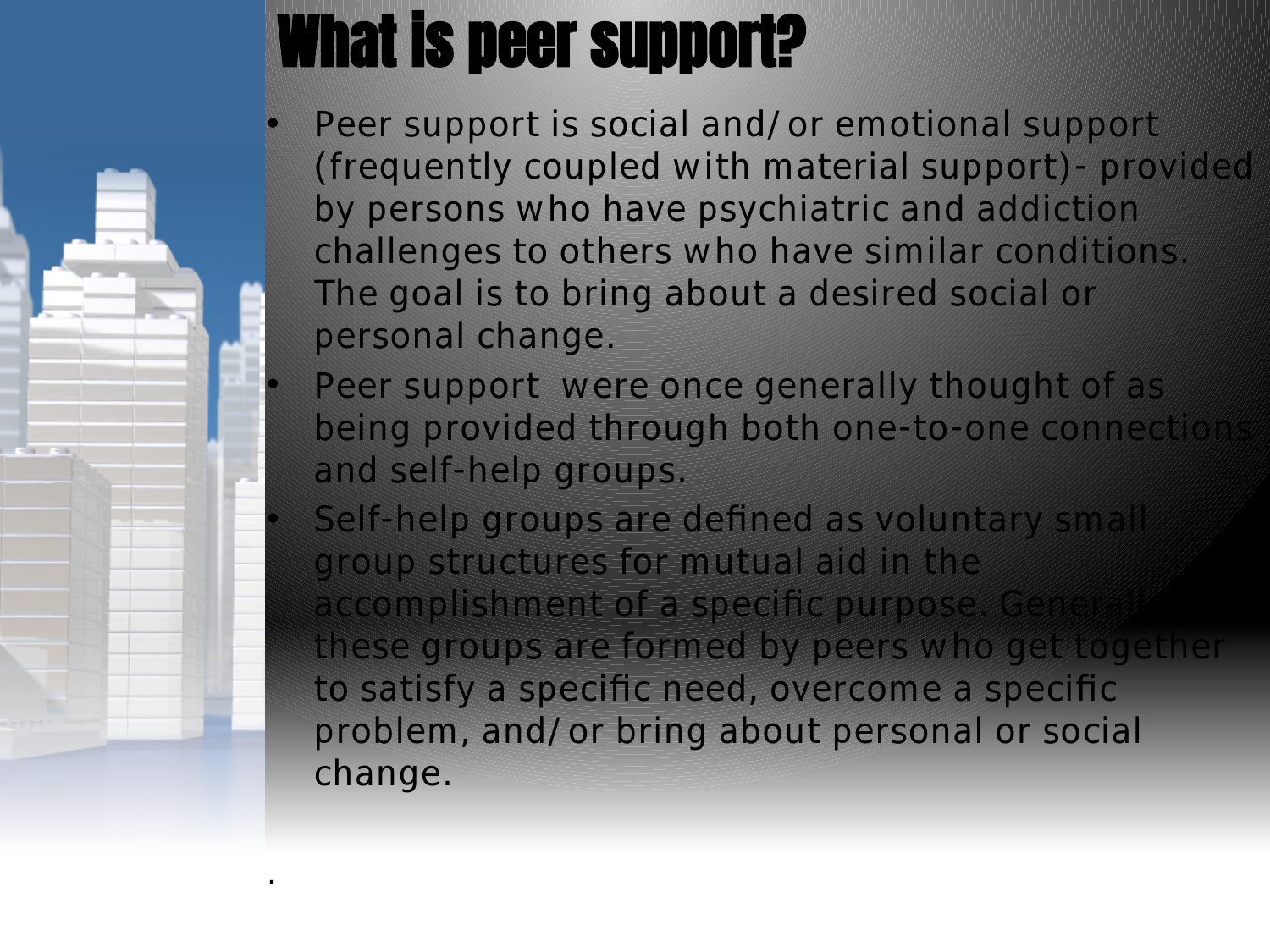

# What is peer support?
Peer support is social and/or emotional support (frequently coupled with material support)- provided by persons who have psychiatric and addiction challenges to others who have similar conditions. The goal is to bring about a desired social or personal change.
Peer support  were once generally thought of as being provided through both one-to-one connections and self-help groups.
Self-help groups are defined as voluntary small group structures for mutual aid in the accomplishment of a specific purpose. Generally, these groups are formed by peers who get together to satisfy a specific need, overcome a specific problem, and/or bring about personal or social change.

.